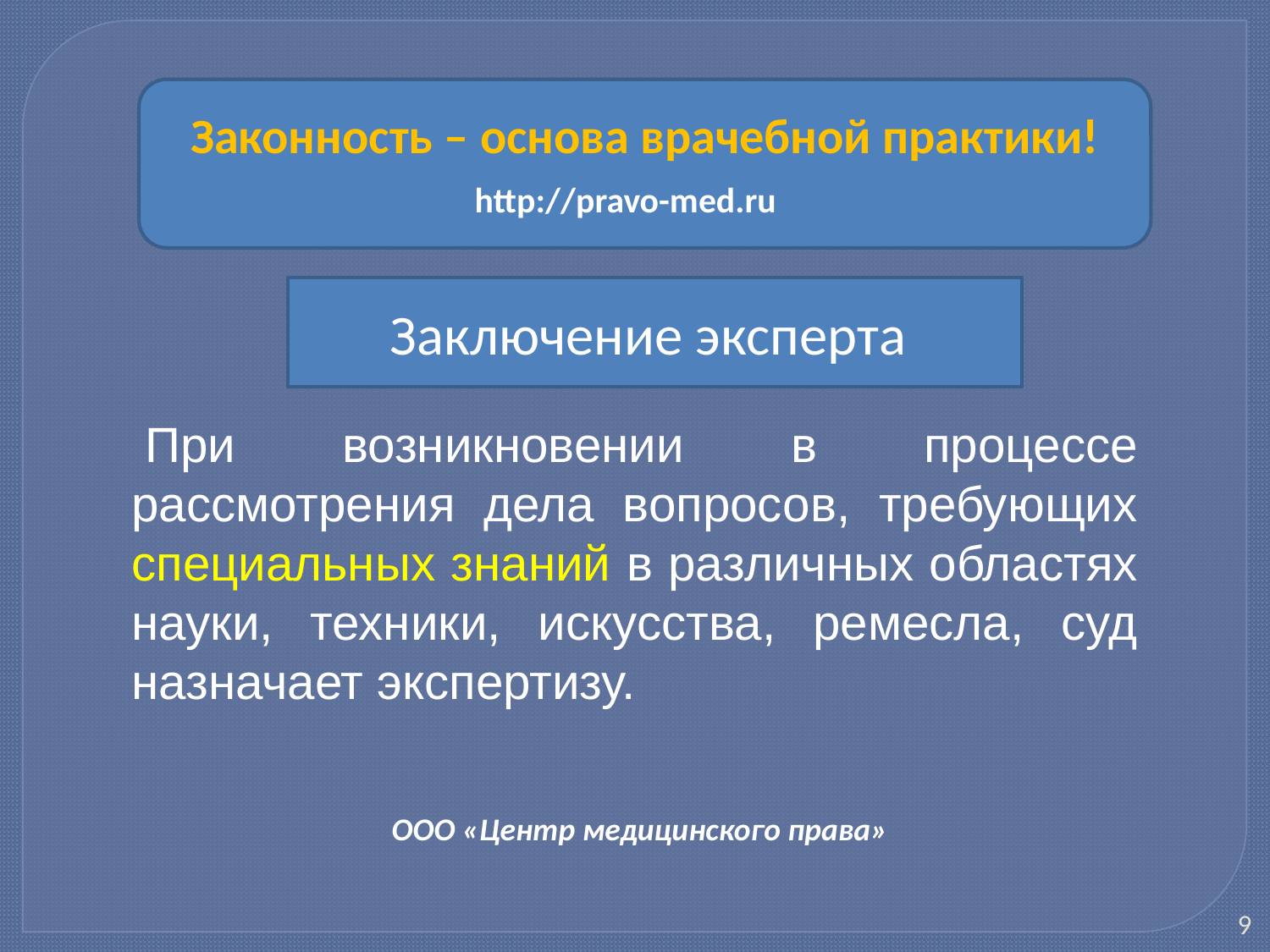

Законность – основа врачебной практики!
http://pravo-med.ru
Заключение эксперта
 При возникновении в процессе рассмотрения дела вопросов, требующих специальных знаний в различных областях науки, техники, искусства, ремесла, суд назначает экспертизу.
 ООО «Центр медицинского права»
9